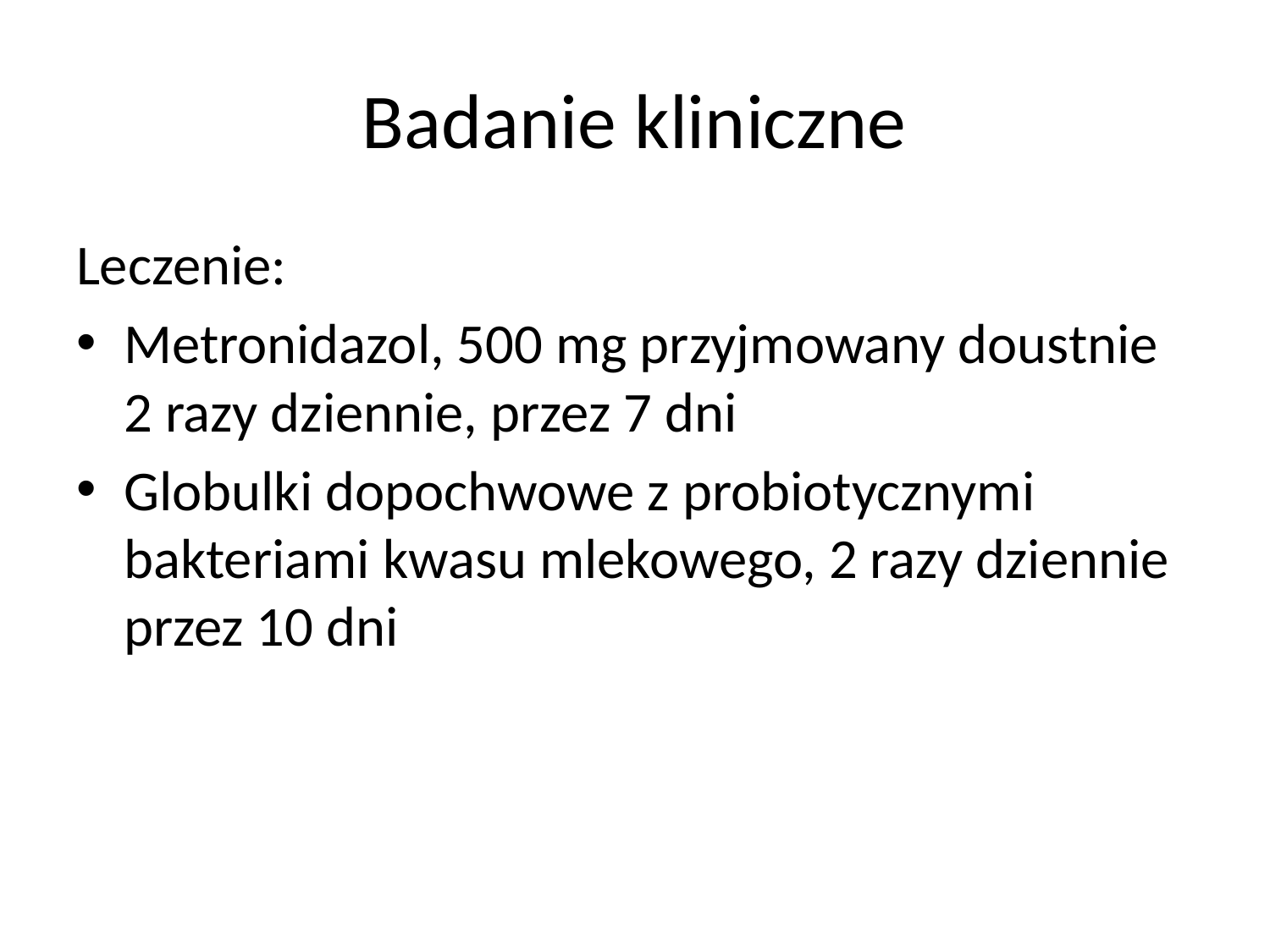

# Badanie kliniczne
Leczenie:
Metronidazol, 500 mg przyjmowany doustnie 2 razy dziennie, przez 7 dni
Globulki dopochwowe z probiotycznymi bakteriami kwasu mlekowego, 2 razy dziennie przez 10 dni